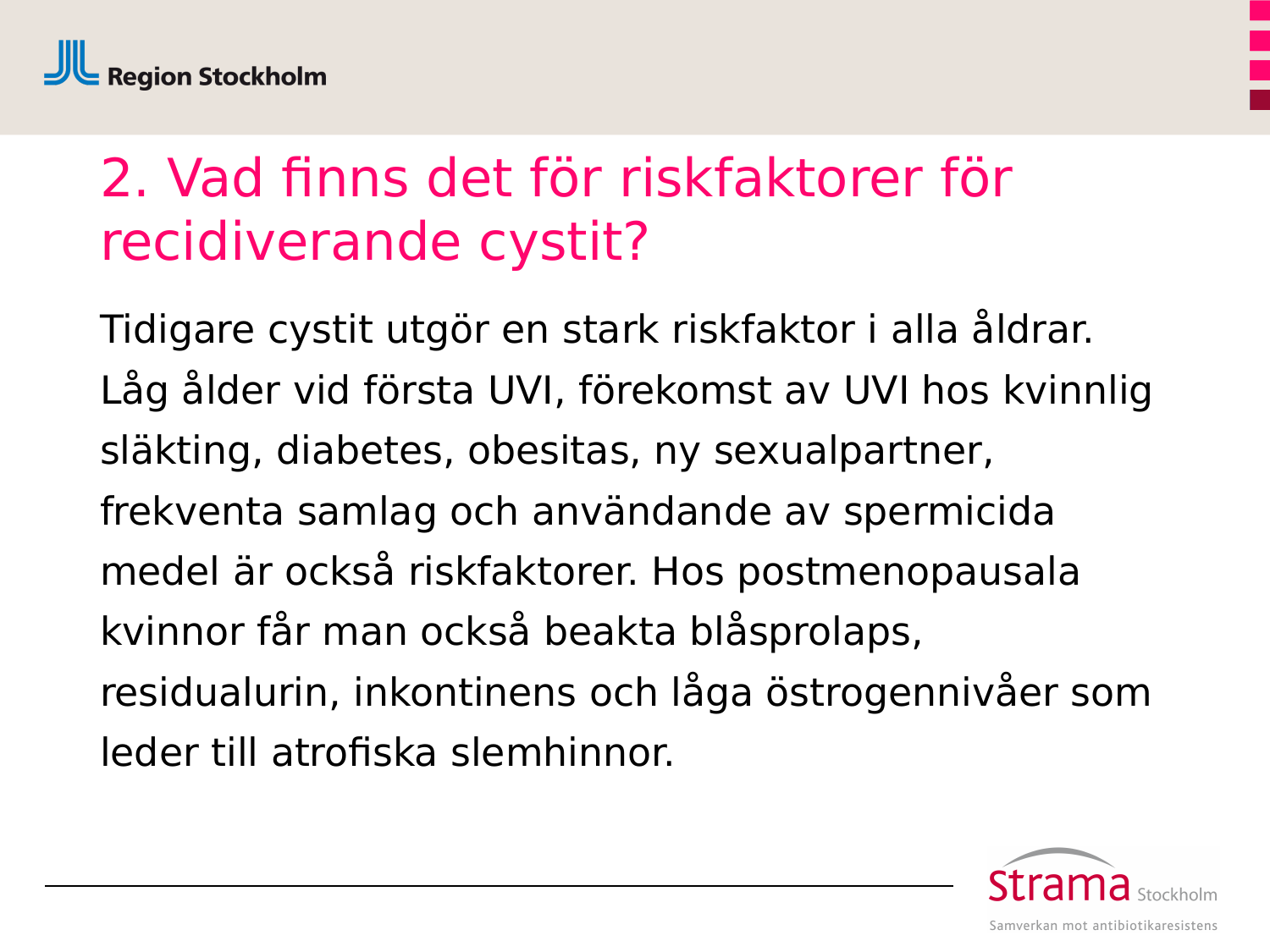

# 2. Vad finns det för riskfaktorer för recidiverande cystit?

Tidigare cystit utgör en stark riskfaktor i alla åldrar. Låg ålder vid första UVI, förekomst av UVI hos kvinnlig släkting, diabetes, obesitas, ny sexualpartner, frekventa samlag och användande av spermicida medel är också riskfaktorer. Hos postmenopausala kvinnor får man också beakta blåsprolaps, residualurin, inkontinens och låga östrogennivåer som leder till atrofiska slemhinnor.